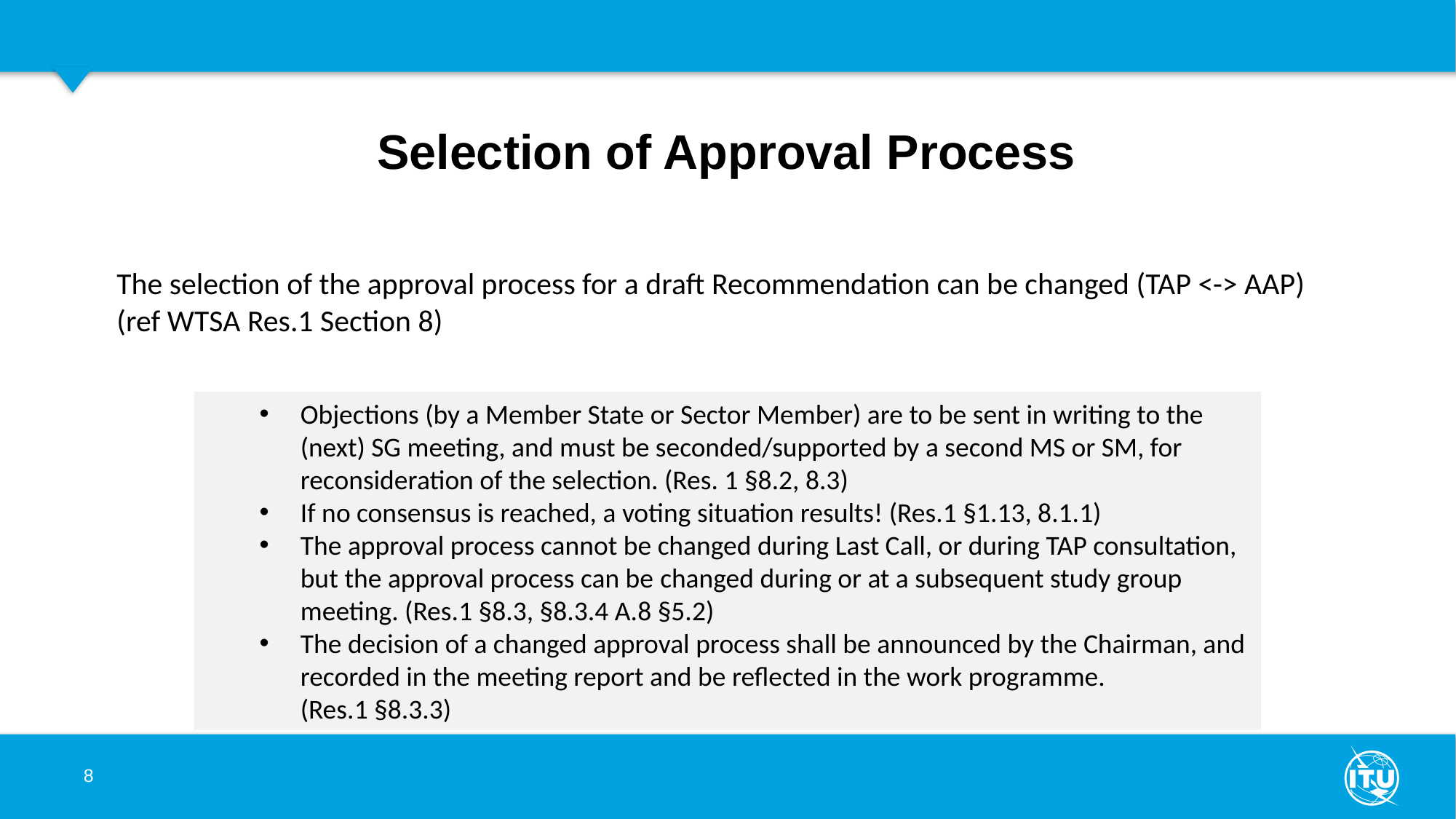

# Selection of Approval Process
The selection of the approval process for a draft Recommendation can be changed (TAP <-> AAP)
(ref WTSA Res.1 Section 8)
Objections (by a Member State or Sector Member) are to be sent in writing to the (next) SG meeting, and must be seconded/supported by a second MS or SM, for reconsideration of the selection. (Res. 1 §8.2, 8.3)
If no consensus is reached, a voting situation results! (Res.1 §1.13, 8.1.1)
The approval process cannot be changed during Last Call, or during TAP consultation, but the approval process can be changed during or at a subsequent study group meeting. (Res.1 §8.3, §8.3.4 A.8 §5.2)
The decision of a changed approval process shall be announced by the Chairman, and recorded in the meeting report and be reflected in the work programme.
(Res.1 §8.3.3)
8